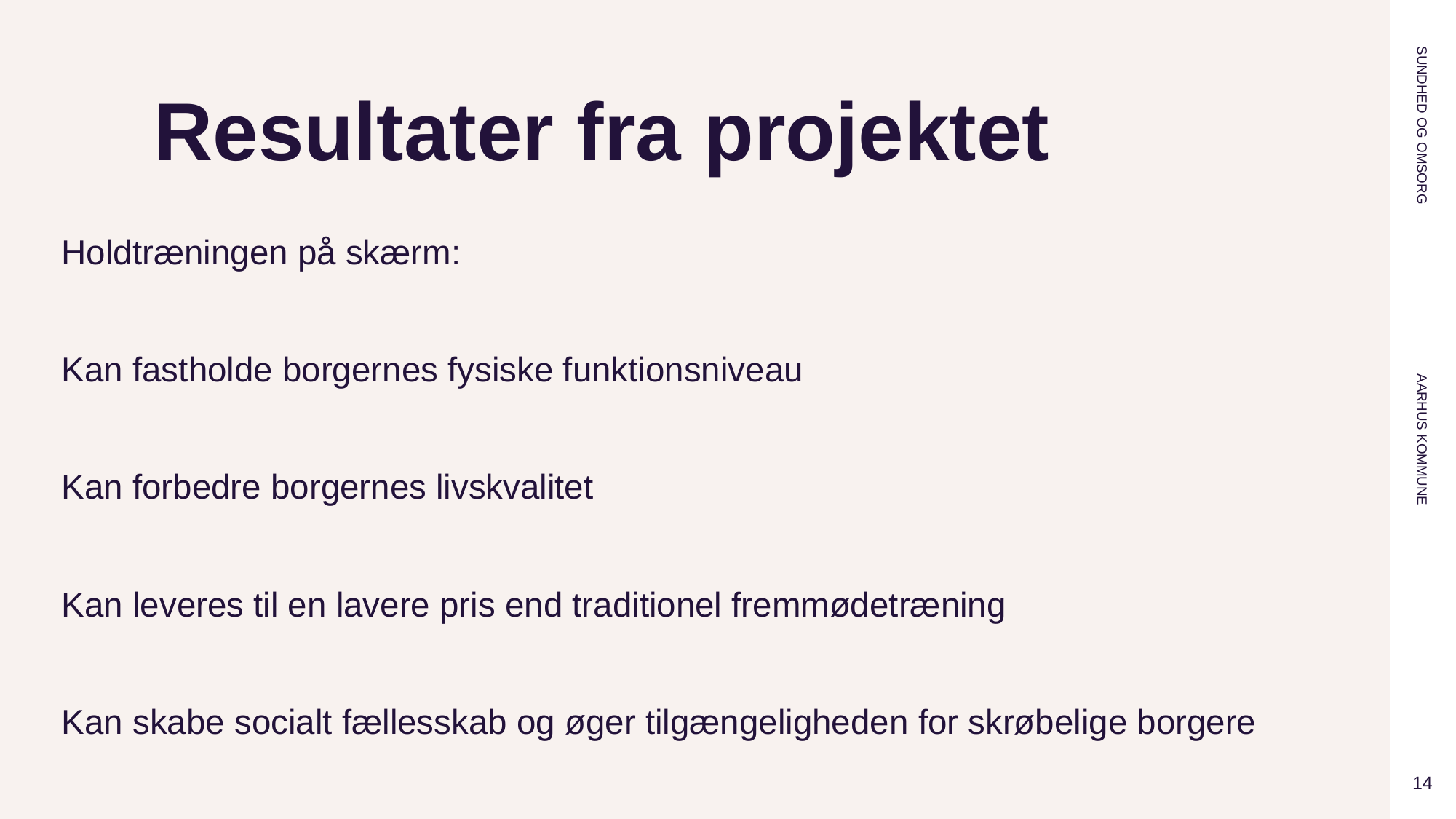

# Resultater fra projektet
Holdtræningen på skærm:

Kan fastholde borgernes fysiske funktionsniveau

Kan forbedre borgernes livskvalitet

Kan leveres til en lavere pris end traditionel fremmødetræning

Kan skabe socialt fællesskab og øger tilgængeligheden for skrøbelige borgere

14